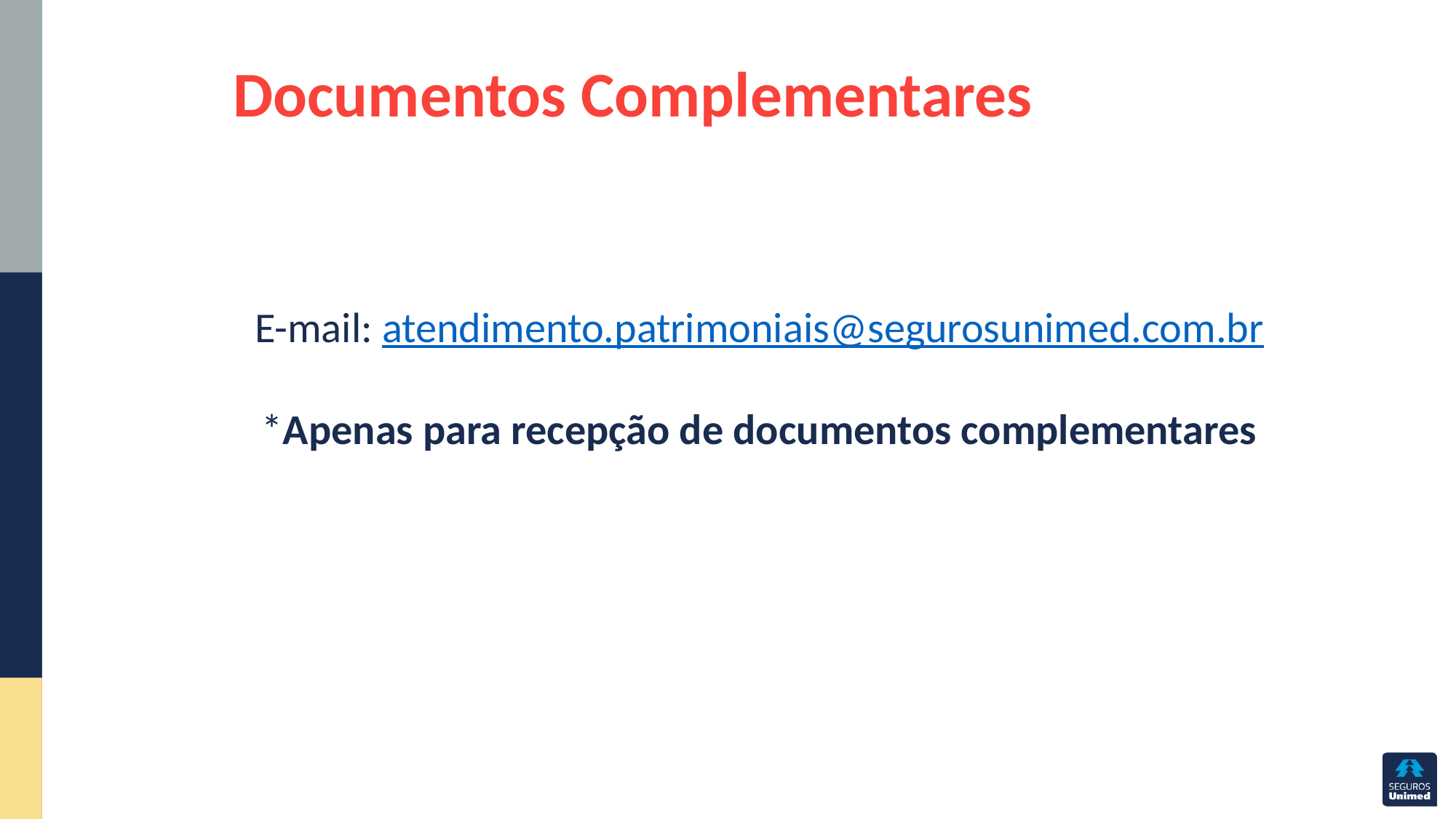

Documentos Complementares

E-mail: atendimento.patrimoniais@segurosunimed.com.br

*Apenas para recepção de documentos complementares